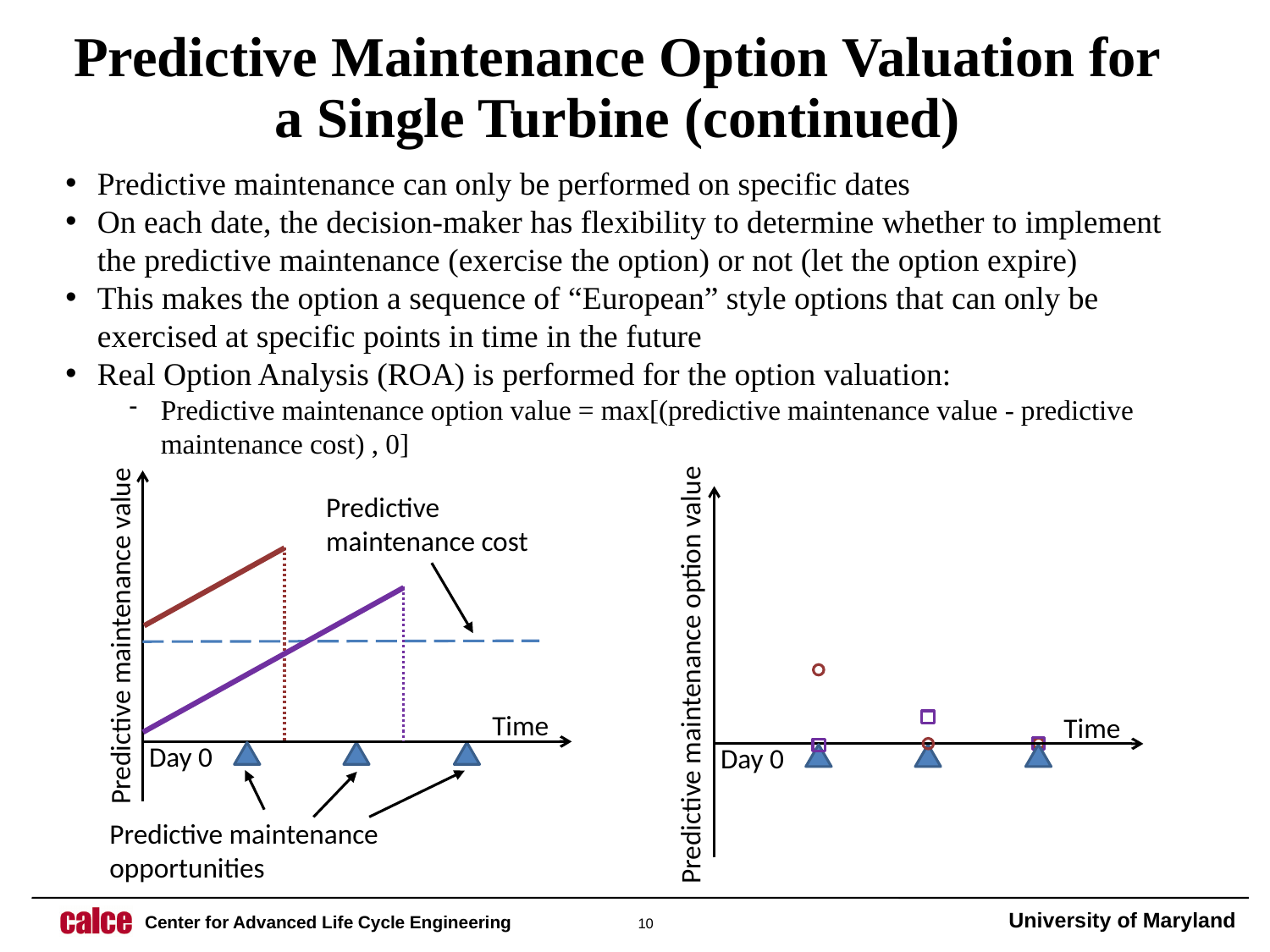

# Predictive Maintenance Option Valuation for a Single Turbine (continued)
Predictive maintenance can only be performed on specific dates
On each date, the decision-maker has flexibility to determine whether to implement the predictive maintenance (exercise the option) or not (let the option expire)
This makes the option a sequence of “European” style options that can only be exercised at specific points in time in the future
Real Option Analysis (ROA) is performed for the option valuation:
Predictive maintenance option value = max[(predictive maintenance value - predictive maintenance cost) , 0]

Predictive maintenance cost
Predictive maintenance value
Predictive maintenance option value

Time
Time

Day 0
Day 0

Predictive maintenance opportunities